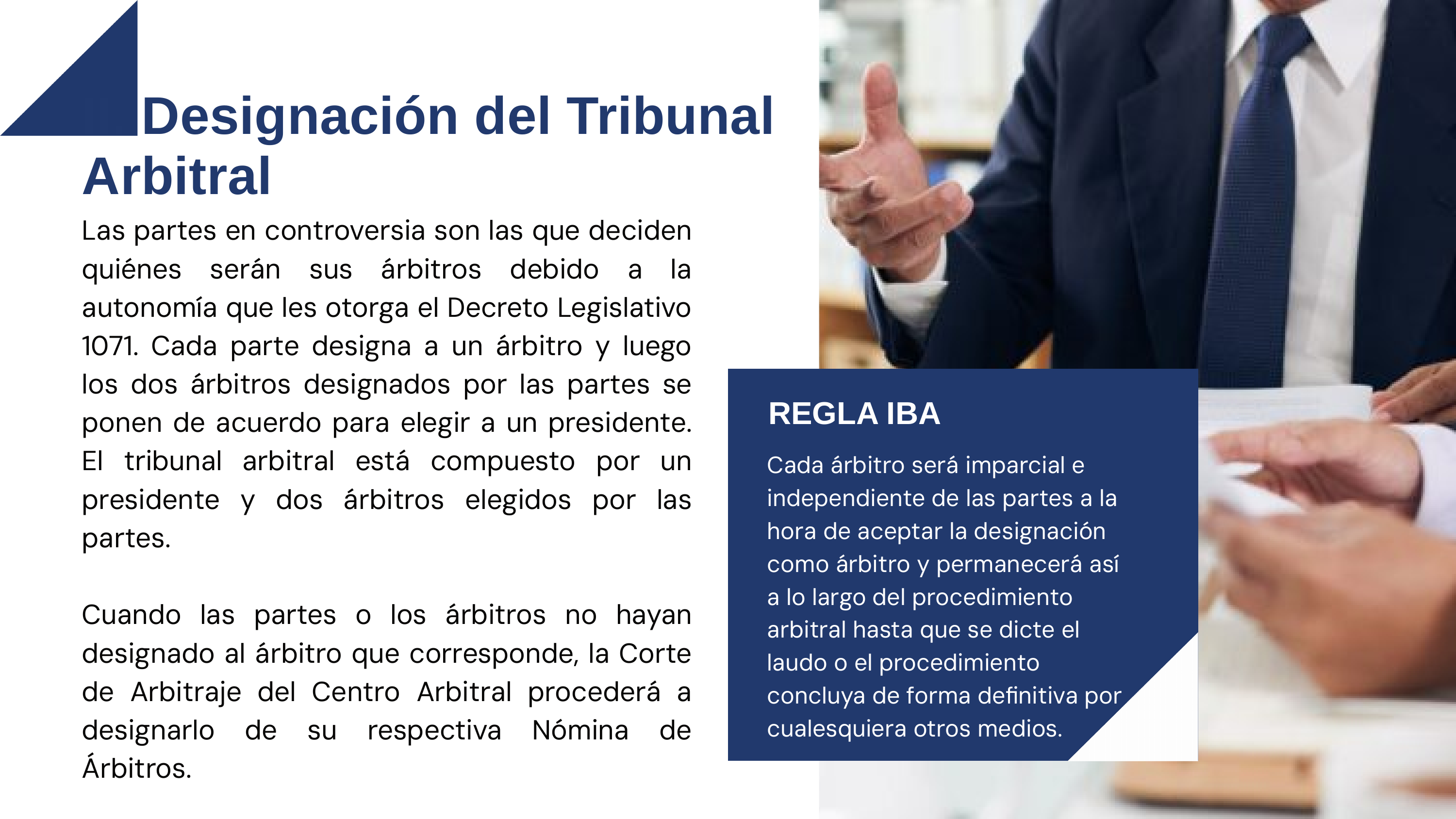

II. Designación del Tribunal Arbitral
Las partes en controversia son las que deciden quiénes serán sus árbitros debido a la autonomía que les otorga el Decreto Legislativo 1071. Cada parte designa a un árbitro y luego los dos árbitros designados por las partes se ponen de acuerdo para elegir a un presidente. El tribunal arbitral está compuesto por un presidente y dos árbitros elegidos por las partes.

Cuando las partes o los árbitros no hayan designado al árbitro que corresponde, la Corte de Arbitraje del Centro Arbitral procederá a designarlo de su respectiva Nómina de Árbitros.

REGLA IBA
Cada árbitro será imparcial e independiente de las partes a la hora de aceptar la designación como árbitro y permanecerá así a lo largo del procedimiento arbitral hasta que se dicte el laudo o el procedimiento concluya de forma definitiva por cualesquiera otros medios.